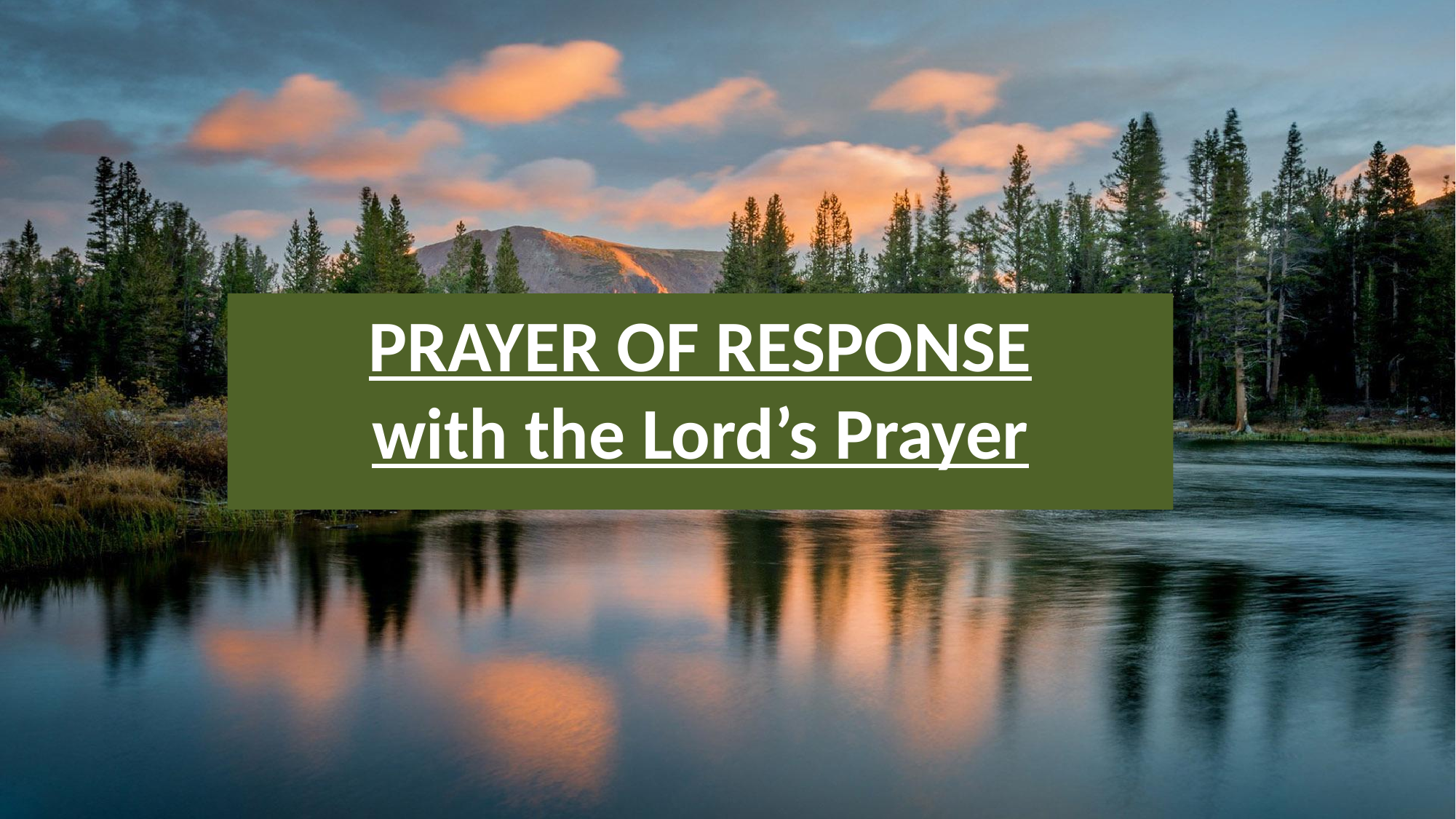

PRAYER OF RESPONSE
with the Lord’s Prayer